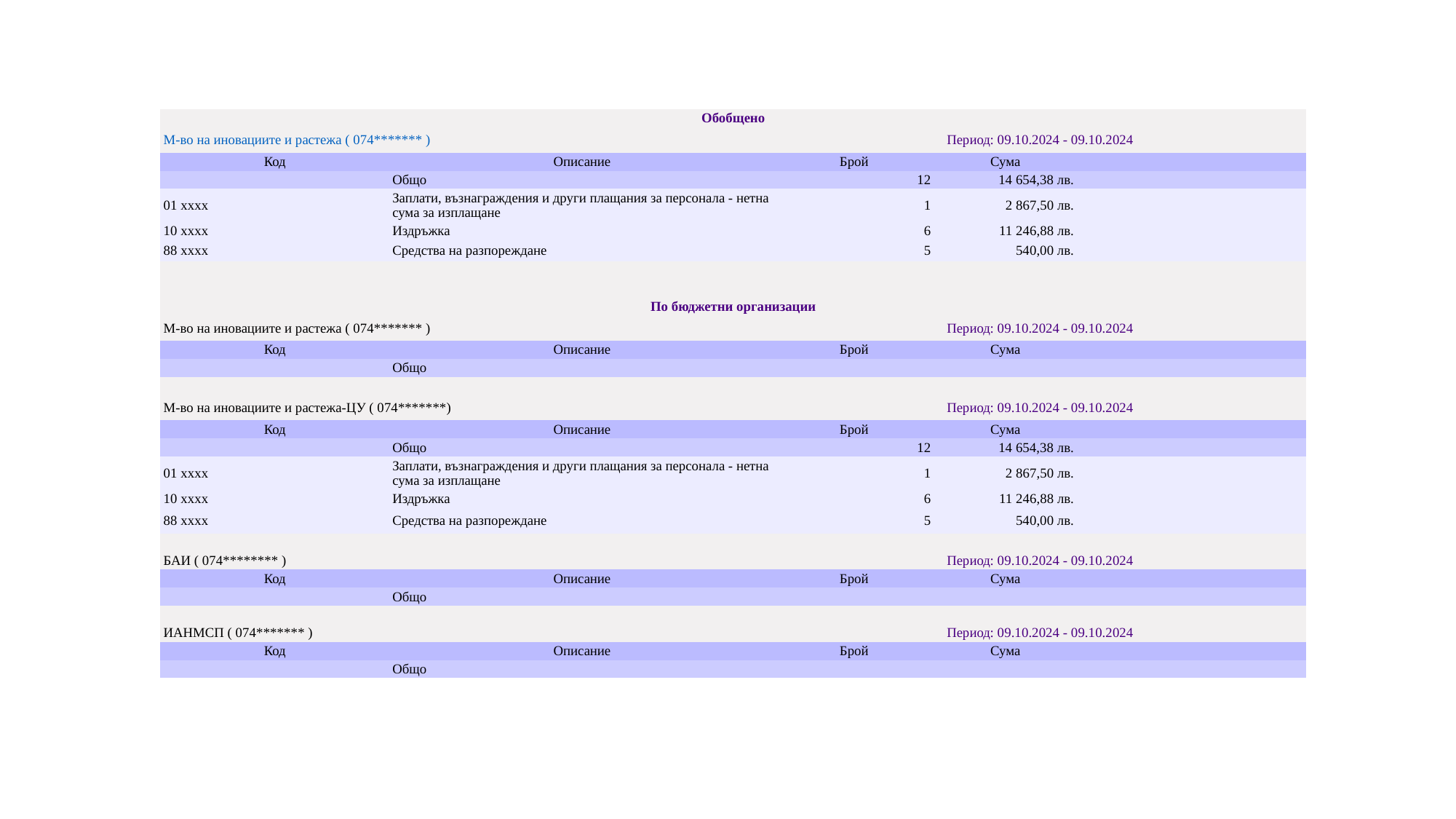

| Обобщено |  |  |  |  |
| --- | --- | --- | --- | --- |
| М-во на иновациите и растежа ( 074\*\*\*\*\*\*\* ) |  | Период: 09.10.2024 - 09.10.2024 |  |  |
| Код | Описание | Брой | Сума |  |
|  | Общо | 12 | 14 654,38 лв. |  |
| 01 xxxx | Заплати, възнаграждения и други плащания за персонала - нетна сума за изплащане | 1 | 2 867,50 лв. |  |
| 10 xxxx | Издръжка | 6 | 11 246,88 лв. |  |
| 88 xxxx | Средства на разпореждане | 5 | 540,00 лв. |  |
|  |  |  |  |  |
|  |  |  |  |  |
| По бюджетни организации |  |  |  |  |
| М-во на иновациите и растежа ( 074\*\*\*\*\*\*\* ) |  | Период: 09.10.2024 - 09.10.2024 |  |  |
| Код | Описание | Брой | Сума |  |
|  | Общо |  |  |  |
|  |  |  |  |  |
| М-во на иновациите и растежа-ЦУ ( 074\*\*\*\*\*\*\*) |  | Период: 09.10.2024 - 09.10.2024 |  |  |
| Код | Описание | Брой | Сума |  |
|  | Общо | 12 | 14 654,38 лв. |  |
| 01 xxxx | Заплати, възнаграждения и други плащания за персонала - нетна сума за изплащане | 1 | 2 867,50 лв. |  |
| 10 xxxx | Издръжка | 6 | 11 246,88 лв. |  |
| 88 xxxx | Средства на разпореждане | 5 | 540,00 лв. |  |
|  |  |  |  |  |
| БАИ ( 074\*\*\*\*\*\*\*\* ) |  | Период: 09.10.2024 - 09.10.2024 |  |  |
| Код | Описание | Брой | Сума |  |
|  | Общо |  |  |  |
|  |  |  |  |  |
| ИАНМСП ( 074\*\*\*\*\*\*\* ) |  | Период: 09.10.2024 - 09.10.2024 |  |  |
| Код | Описание | Брой | Сума |  |
|  | Общо |  |  |  |
#